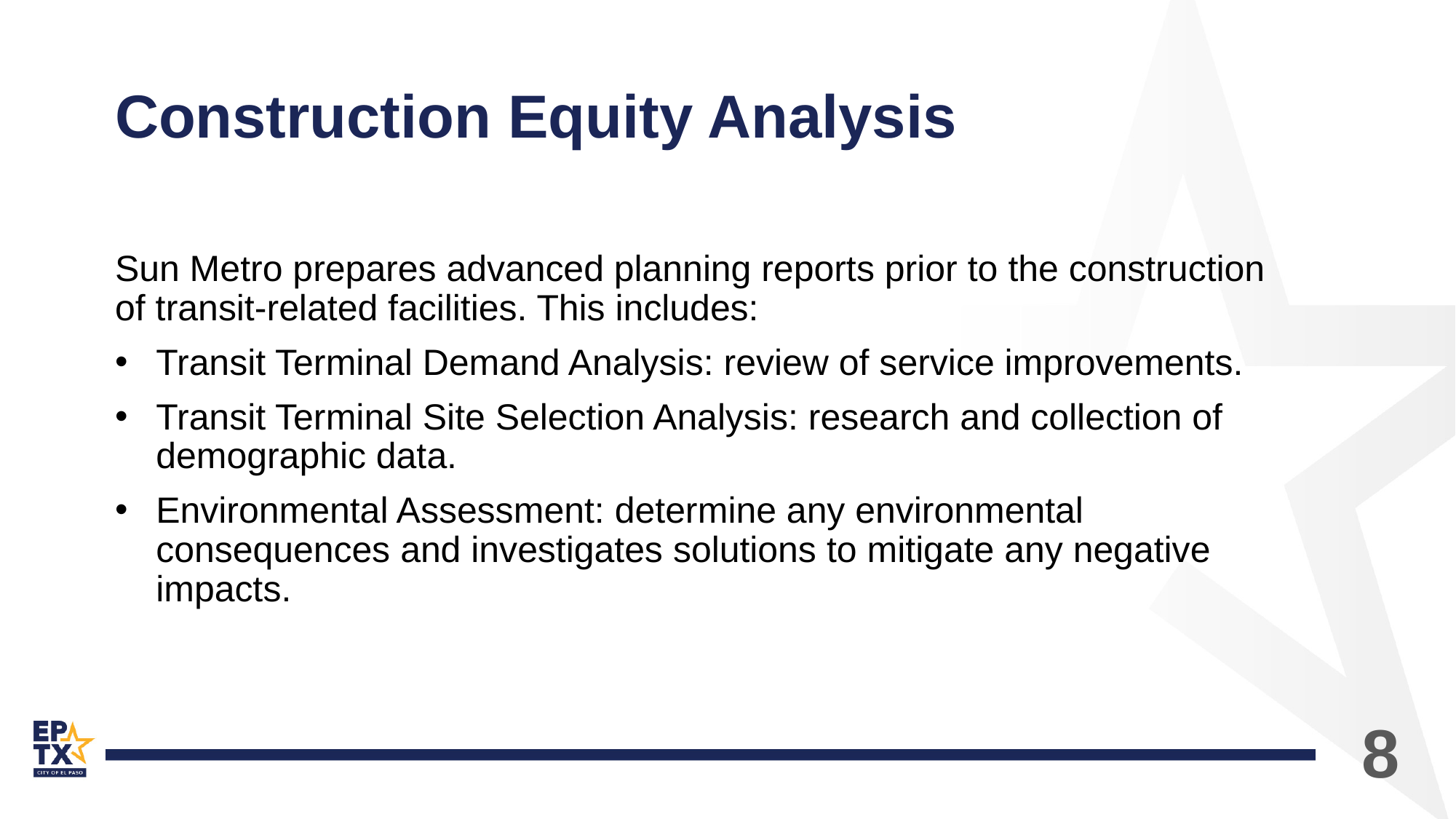

# Construction Equity Analysis
Sun Metro prepares advanced planning reports prior to the construction of transit-related facilities. This includes:
Transit Terminal Demand Analysis: review of service improvements.
Transit Terminal Site Selection Analysis: research and collection of demographic data.
Environmental Assessment: determine any environmental consequences and investigates solutions to mitigate any negative impacts.
8